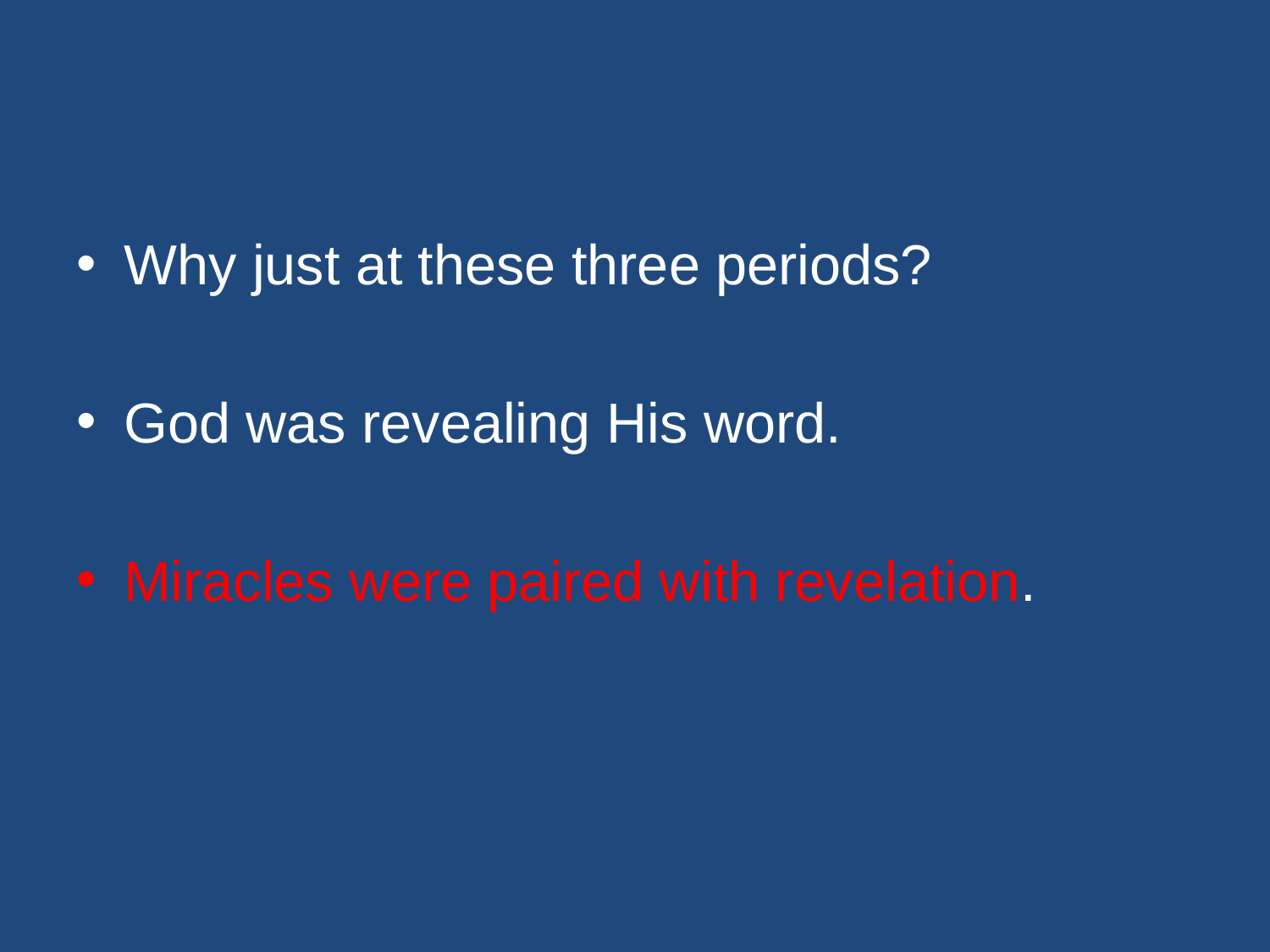

#
Why just at these three periods?

God was revealing His word.

Miracles were paired with revelation.